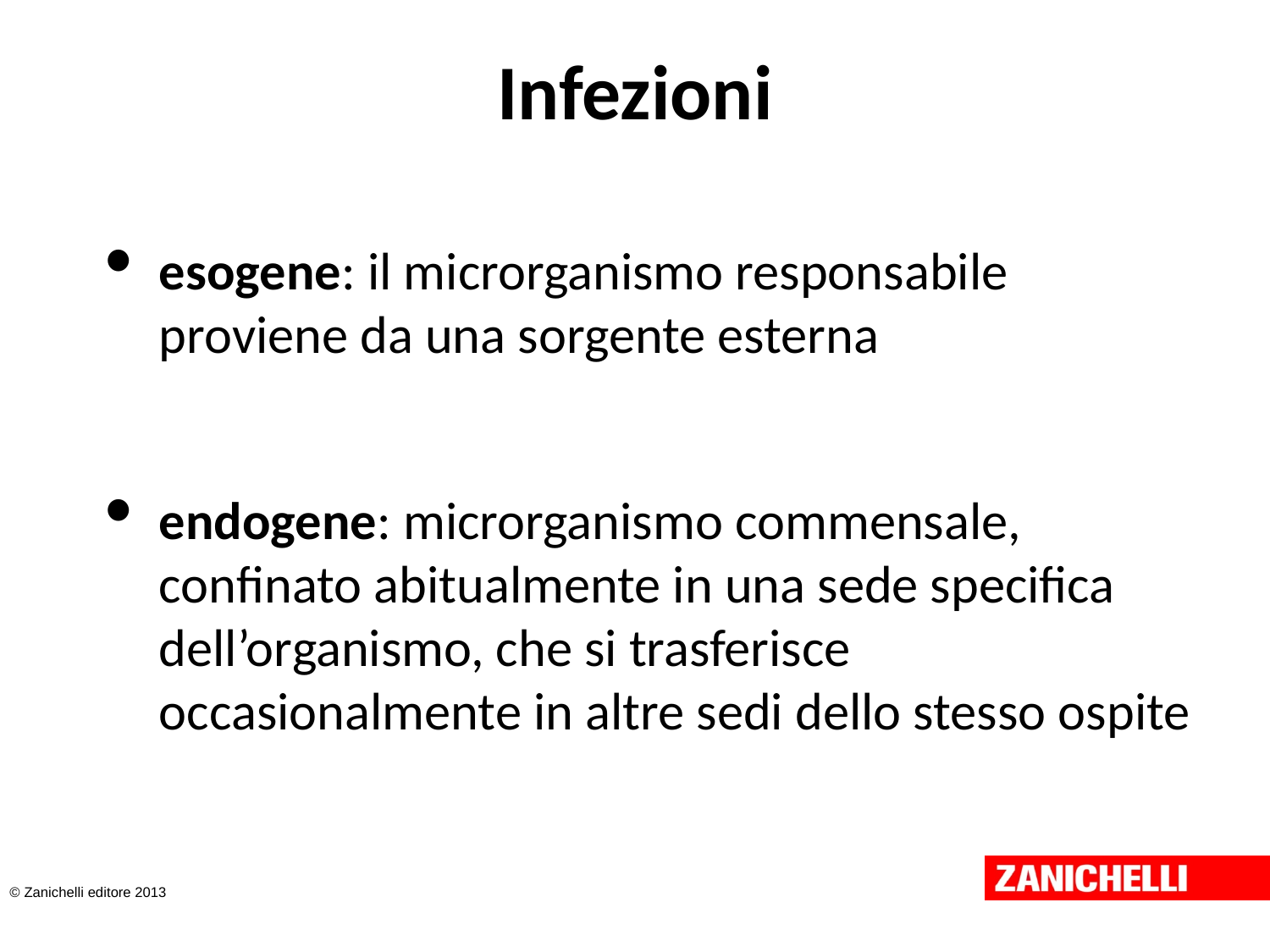

# Infezioni
esogene: il microrganismo responsabile proviene da una sorgente esterna

endogene: microrganismo commensale, confinato abitualmente in una sede specifica dell’organismo, che si trasferisce occasionalmente in altre sedi dello stesso ospite